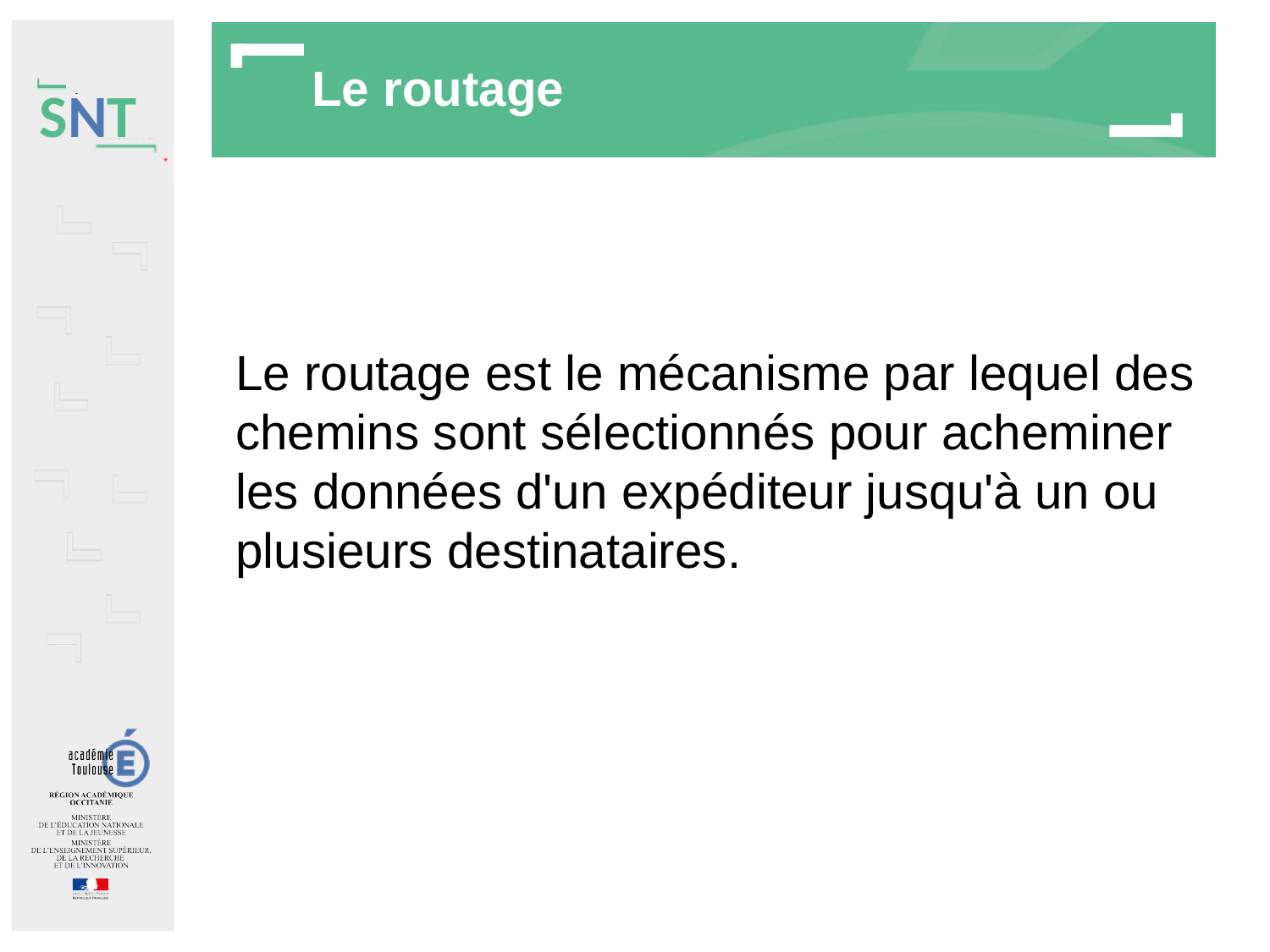

# Le routage

Le routage est le mécanisme par lequel des chemins sont sélectionnés pour acheminer les données d'un expéditeur jusqu'à un ou plusieurs destinataires.